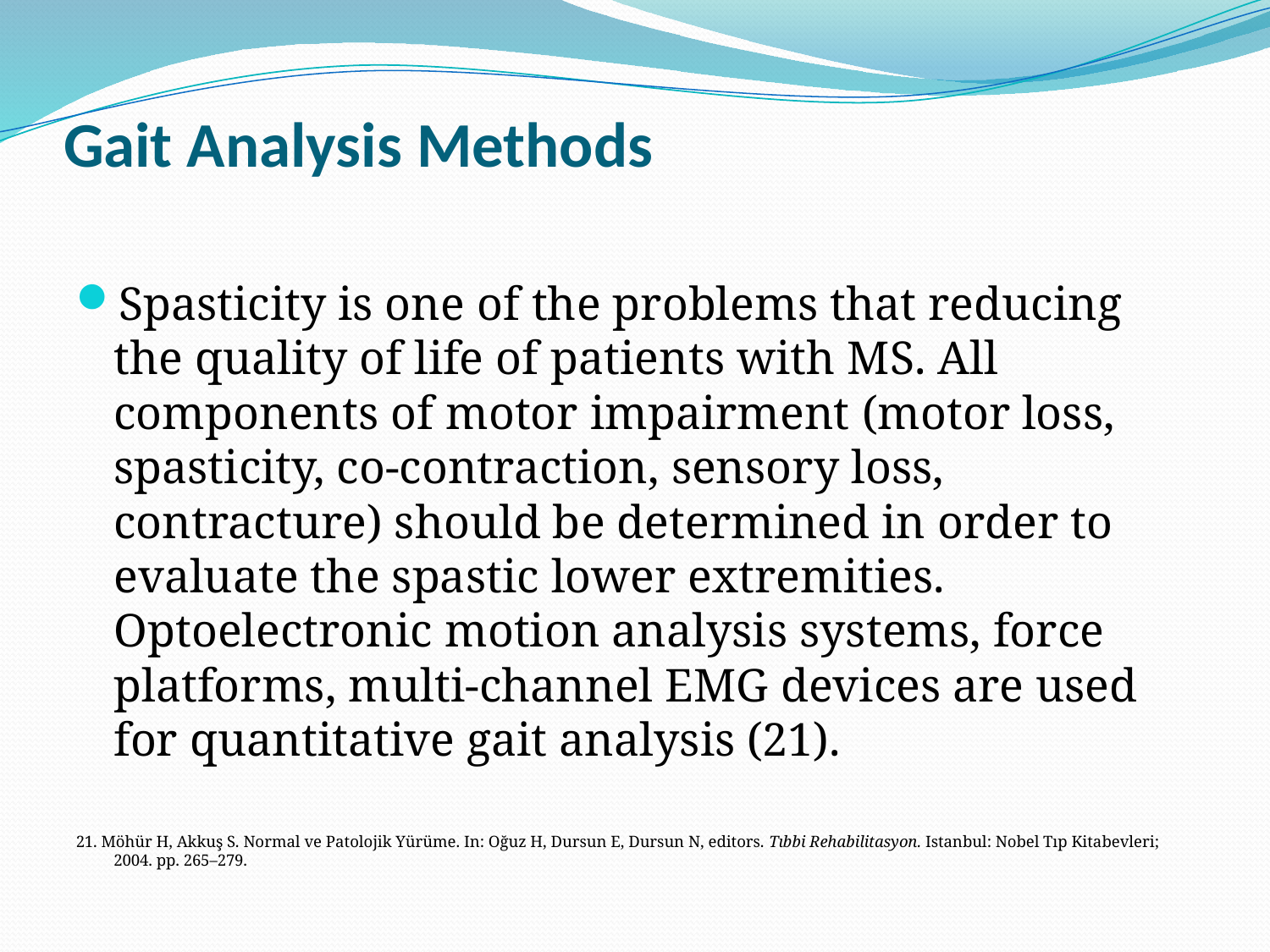

# Gait Analysis Methods
Spasticity is one of the problems that reducing the quality of life of patients with MS. All components of motor impairment (motor loss, spasticity, co-contraction, sensory loss, contracture) should be determined in order to evaluate the spastic lower extremities. Optoelectronic motion analysis systems, force platforms, multi-channel EMG devices are used for quantitative gait analysis (21).

21. Möhür H, Akkuş S. Normal ve Patolojik Yürüme. In: Oğuz H, Dursun E, Dursun N, editors. Tıbbi Rehabilitasyon. Istanbul: Nobel Tıp Kitabevleri; 2004. pp. 265–279.